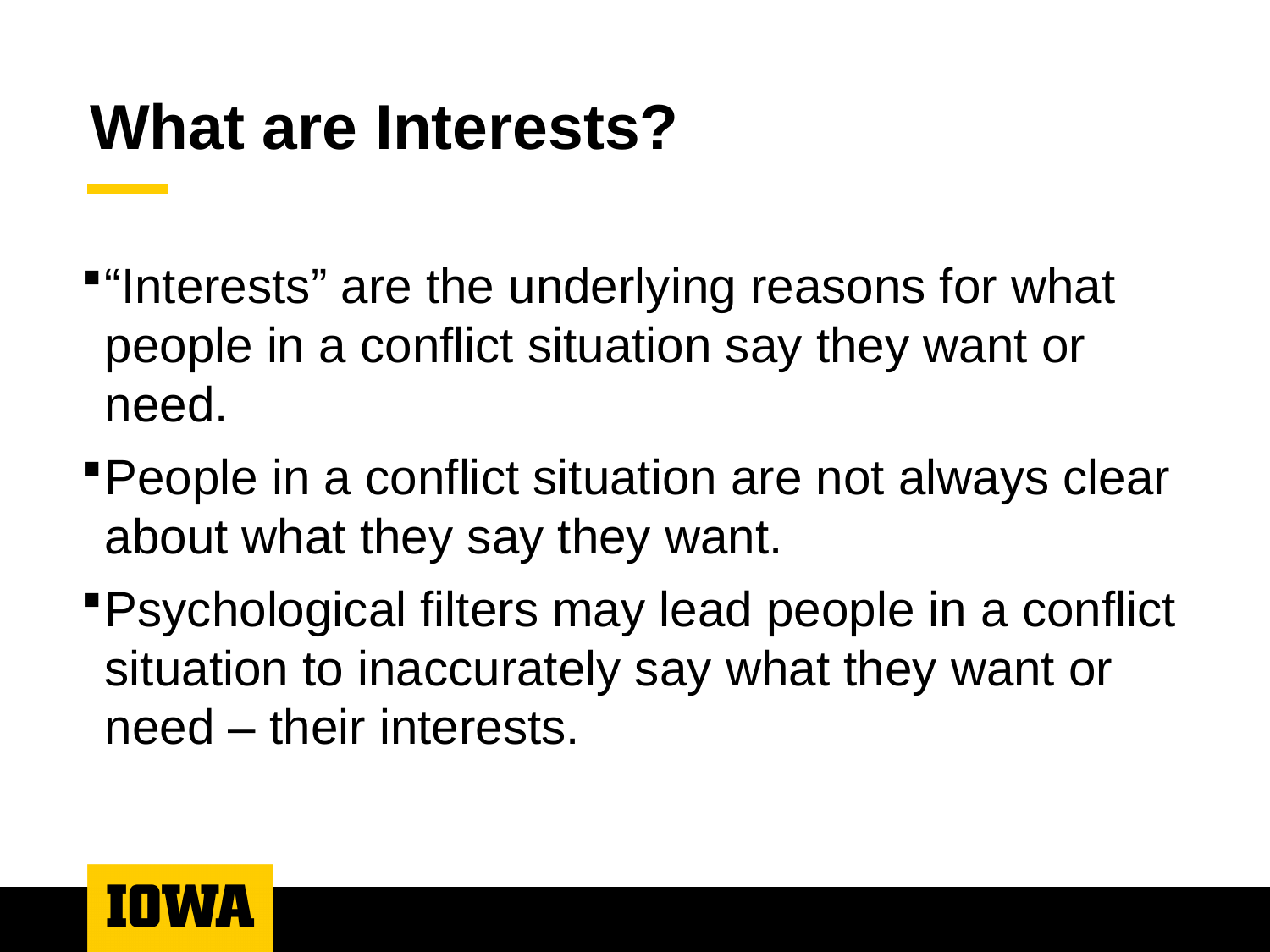

# What are Interests?
“Interests” are the underlying reasons for what people in a conflict situation say they want or need.
People in a conflict situation are not always clear about what they say they want.
Psychological filters may lead people in a conflict situation to inaccurately say what they want or need – their interests.